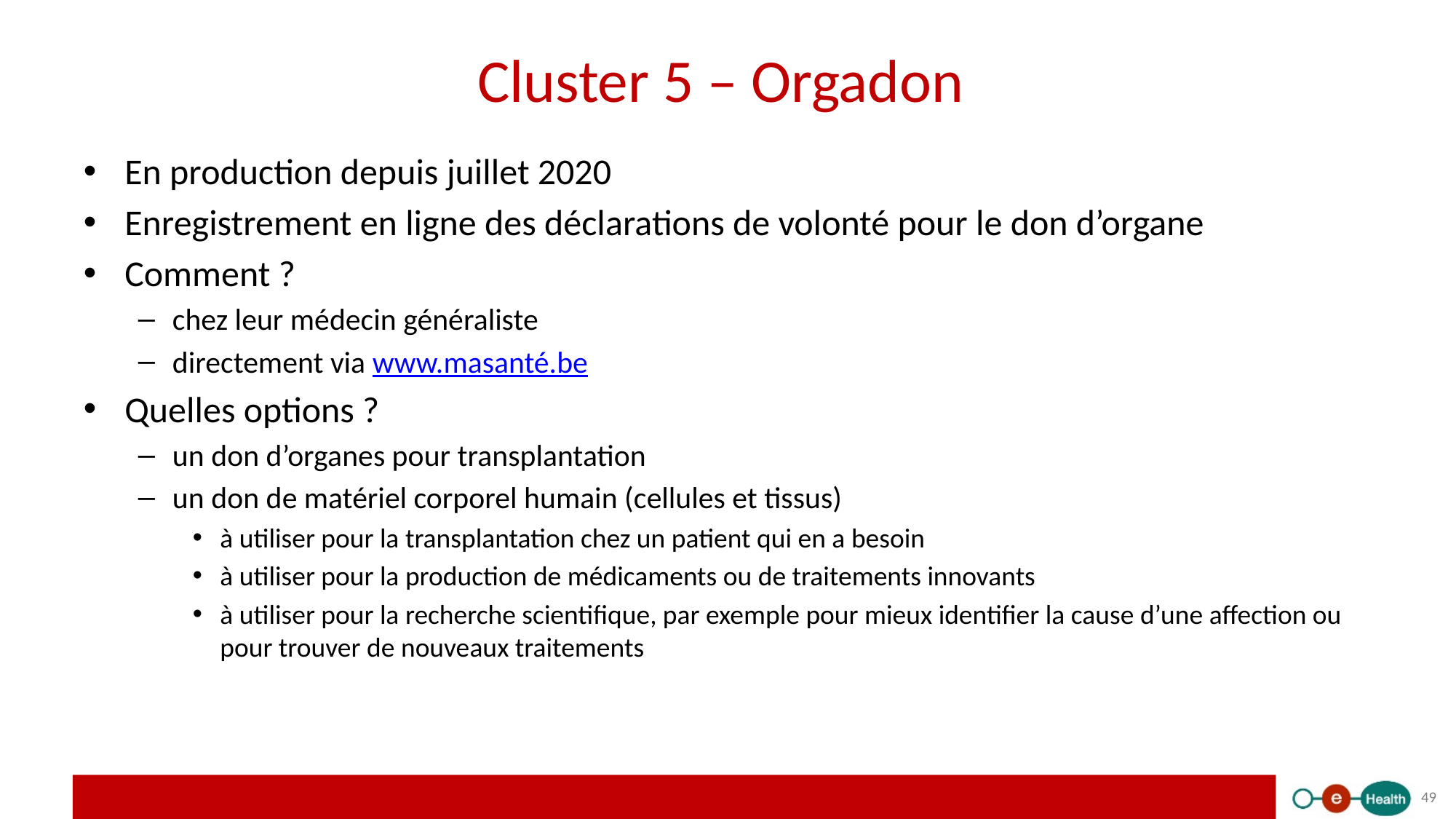

# Cluster 5 – Orgadon

En production depuis juillet 2020
Enregistrement en ligne des déclarations de volonté pour le don d’organe
Comment ?
chez leur médecin généraliste
directement via www.masanté.be
Quelles options ?
un don d’organes pour transplantation
un don de matériel corporel humain (cellules et tissus)
à utiliser pour la transplantation chez un patient qui en a besoin
à utiliser pour la production de médicaments ou de traitements innovants
à utiliser pour la recherche scientifique, par exemple pour mieux identifier la cause d’une affection ou pour trouver de nouveaux traitements

49